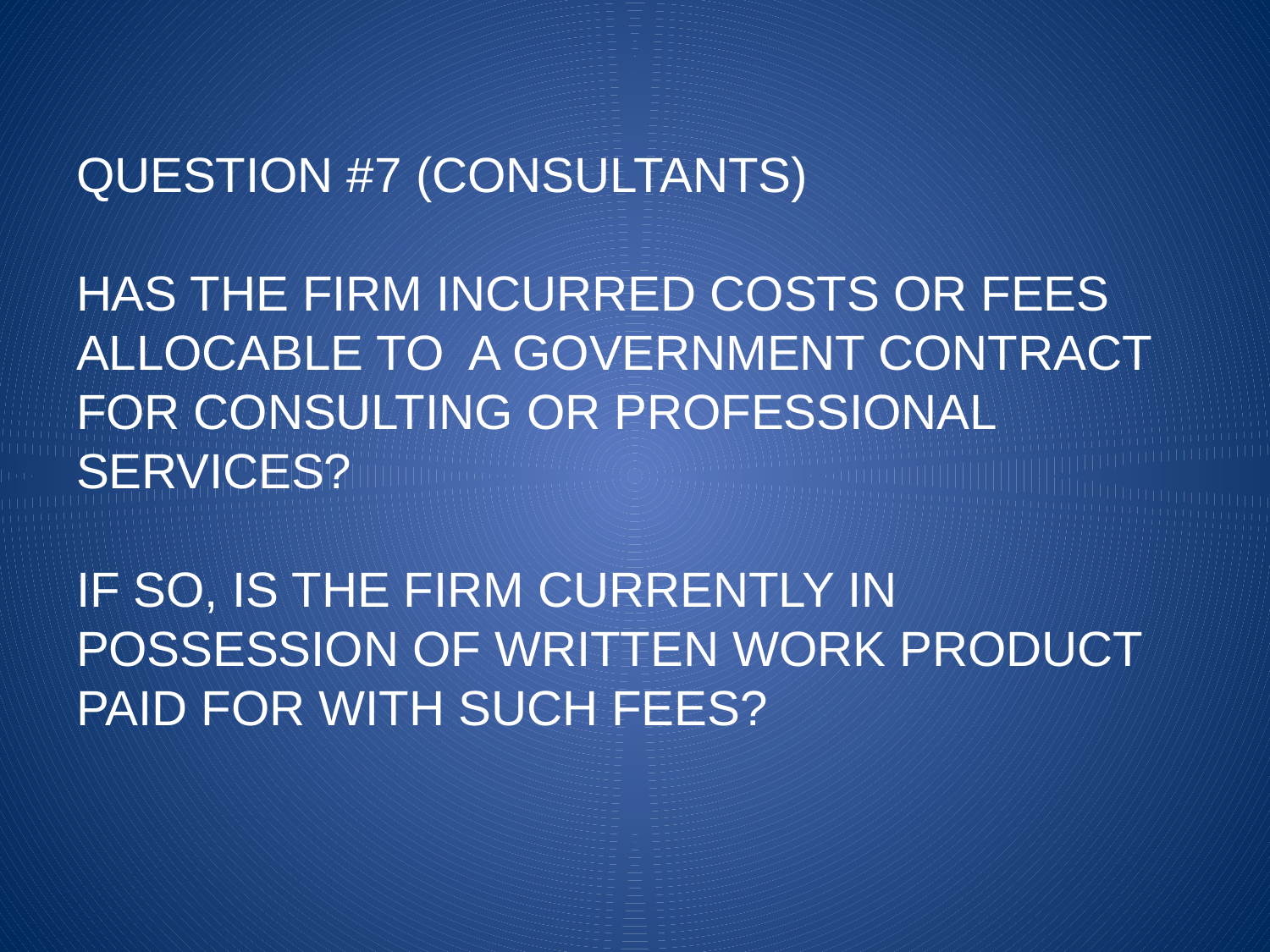

# QUESTION #7 (CONSULTANTS) HAS THE FIRM INCURRED COSTS OR FEES ALLOCABLE TO  A GOVERNMENT CONTRACT FOR CONSULTING OR PROFESSIONAL SERVICES? IF SO, IS THE FIRM CURRENTLY IN POSSESSION OF WRITTEN WORK PRODUCT PAID FOR WITH SUCH FEES?